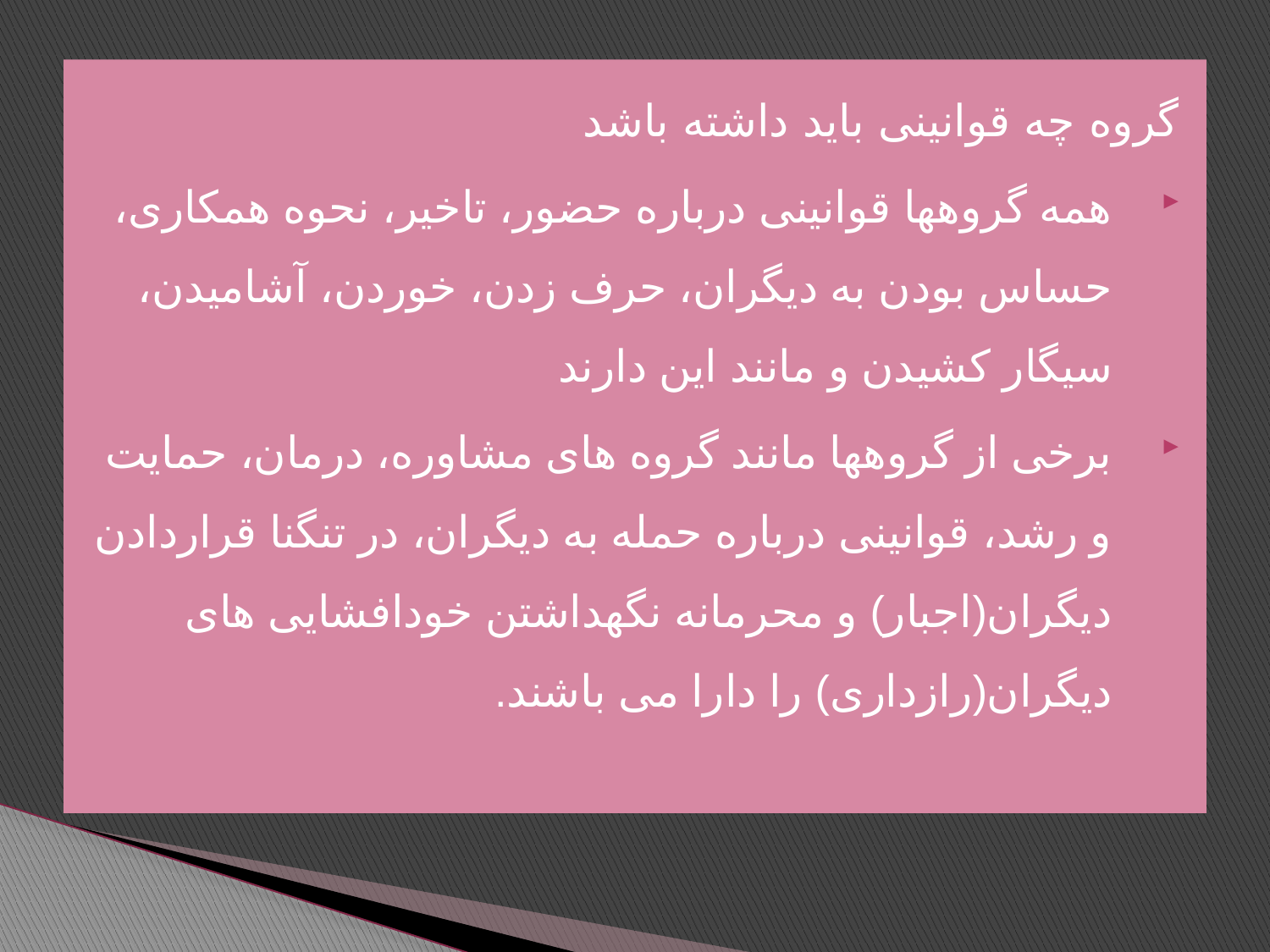

گروه چه قوانینی باید داشته باشد
همه گروهها قوانینی درباره حضور، تاخیر، نحوه همکاری، حساس بودن به دیگران، حرف زدن، خوردن، آشامیدن، سیگار کشیدن و مانند این دارند
برخی از گروهها مانند گروه های مشاوره، درمان، حمایت و رشد، قوانینی درباره حمله به دیگران، در تنگنا قراردادن دیگران(اجبار) و محرمانه نگهداشتن خودافشایی های دیگران(رازداری) را دارا می باشند.